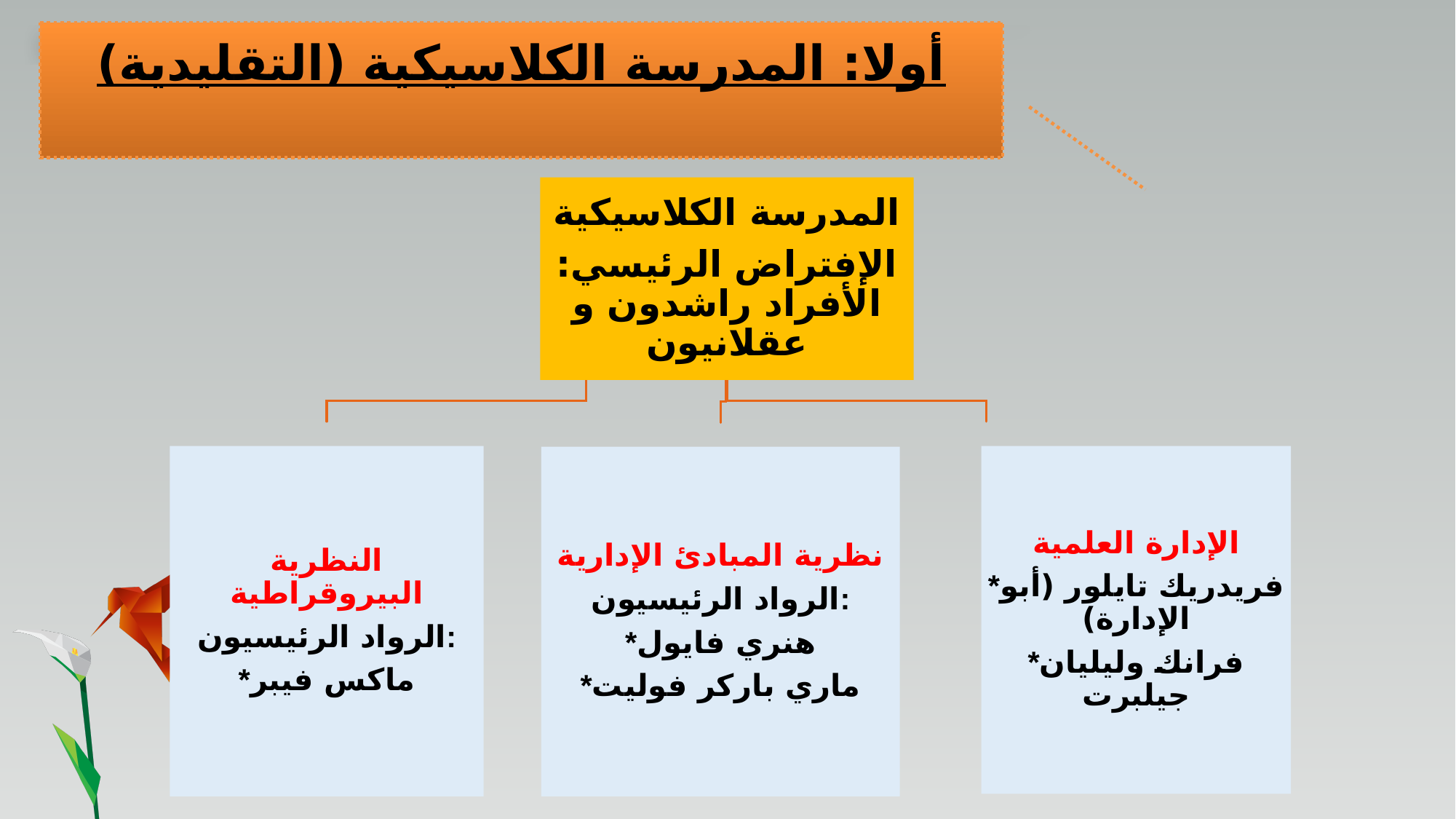

أولا: المدرسة الكلاسيكية (التقليدية)

المدرسة الكلاسيكية
الإفتراض الرئيسي: الأفراد راشدون و عقلانيون
النظرية البيروقراطية
الرواد الرئيسيون:
*ماكس فيبر
نظرية المبادئ الإدارية
الرواد الرئيسيون:
*هنري فايول
*ماري باركر فوليت
الإدارة العلمية
*فريدريك تايلور (أبو الإدارة)
*فرانك وليليان جيلبرت